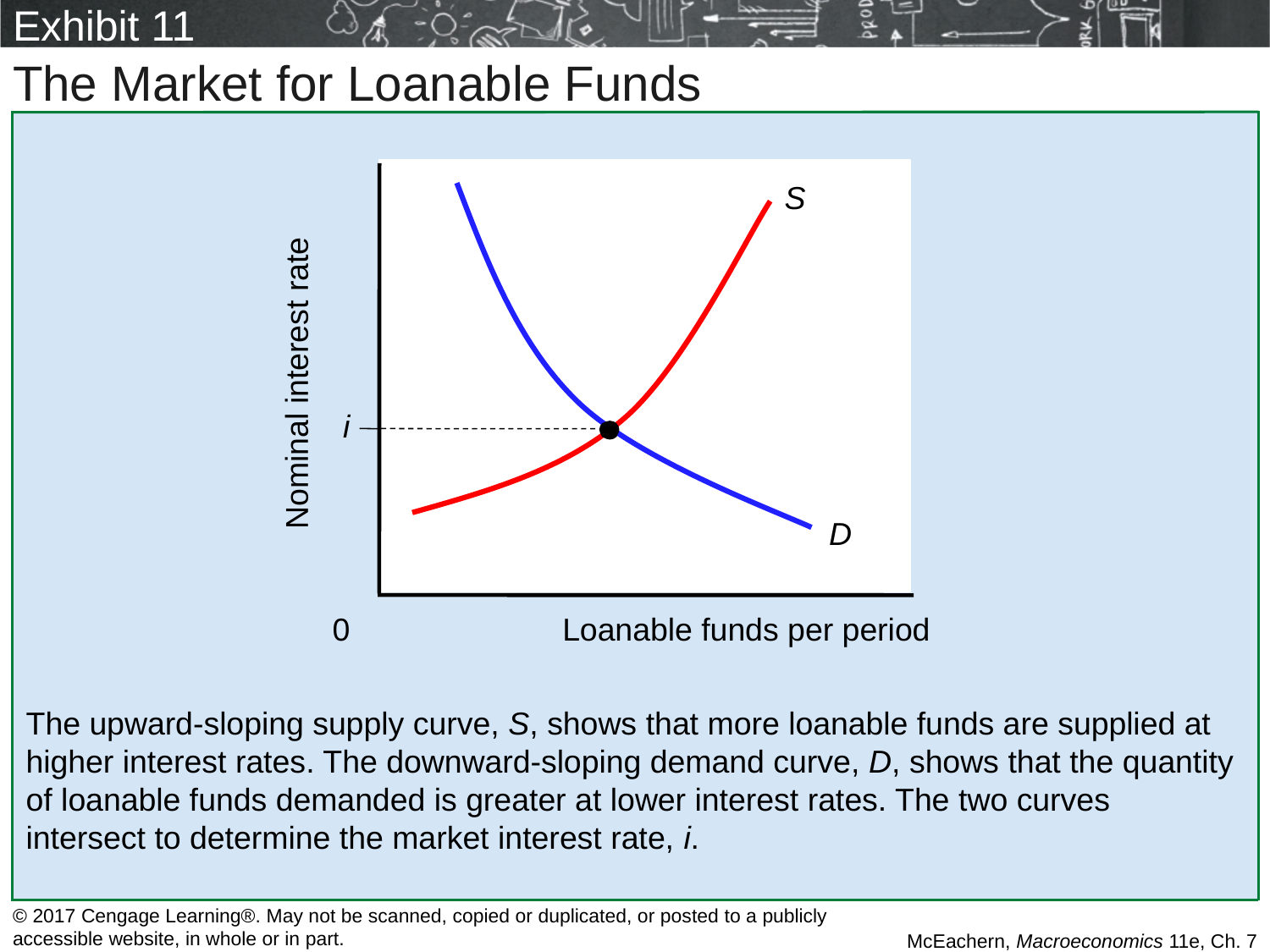

# Exhibit 11
The Market for Loanable Funds

Nominal interest rate
i
S

D

0
Loanable funds per period
The upward-sloping supply curve, S, shows that more loanable funds are supplied at higher interest rates. The downward-sloping demand curve, D, shows that the quantity of loanable funds demanded is greater at lower interest rates. The two curves intersect to determine the market interest rate, i.

© 2017 Cengage Learning®. May not be scanned, copied or duplicated, or posted to a publicly accessible website, in whole or in part.